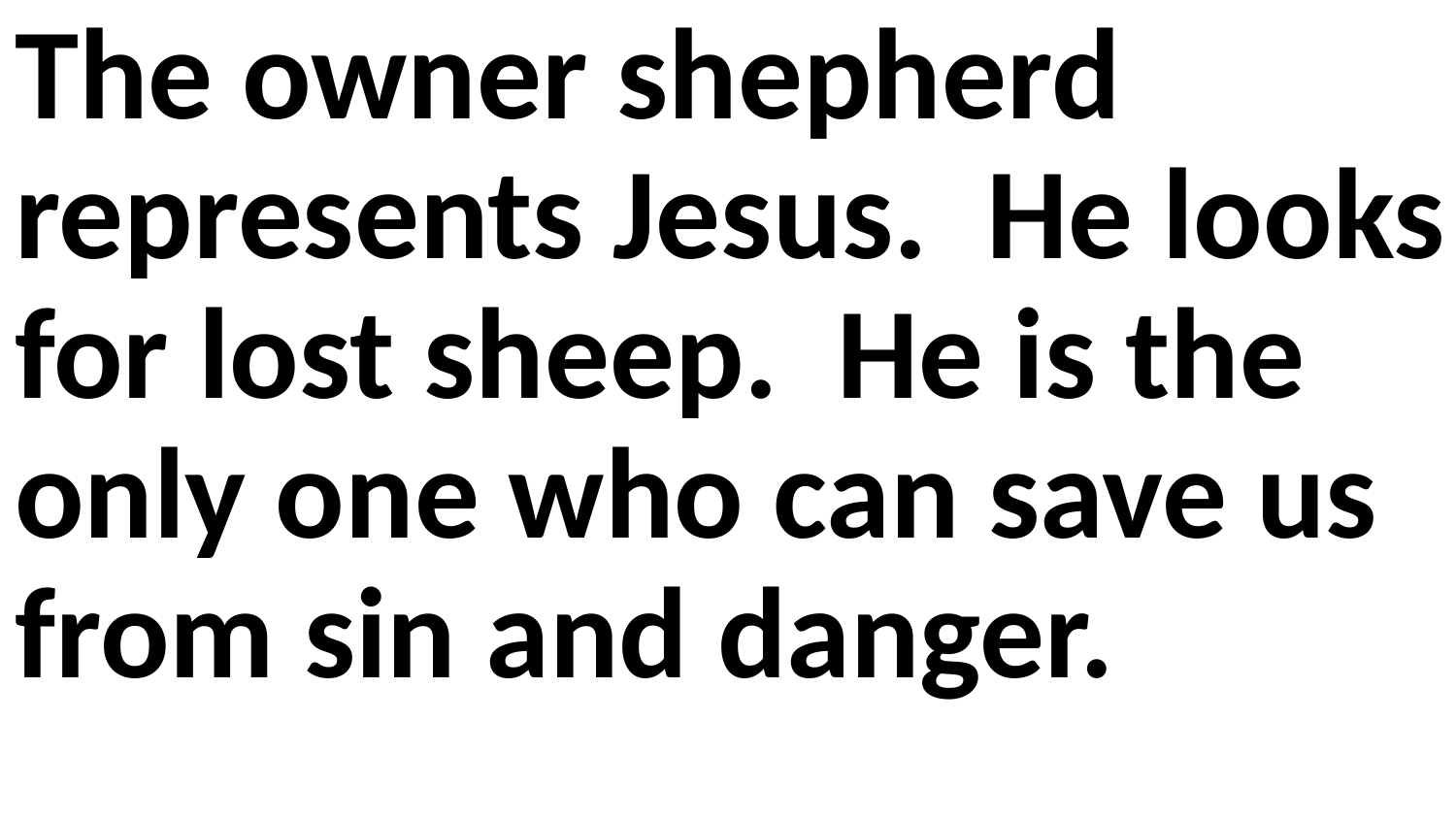

The owner shepherd represents Jesus.  He looks for lost sheep.  He is the only one who can save us from sin and danger.